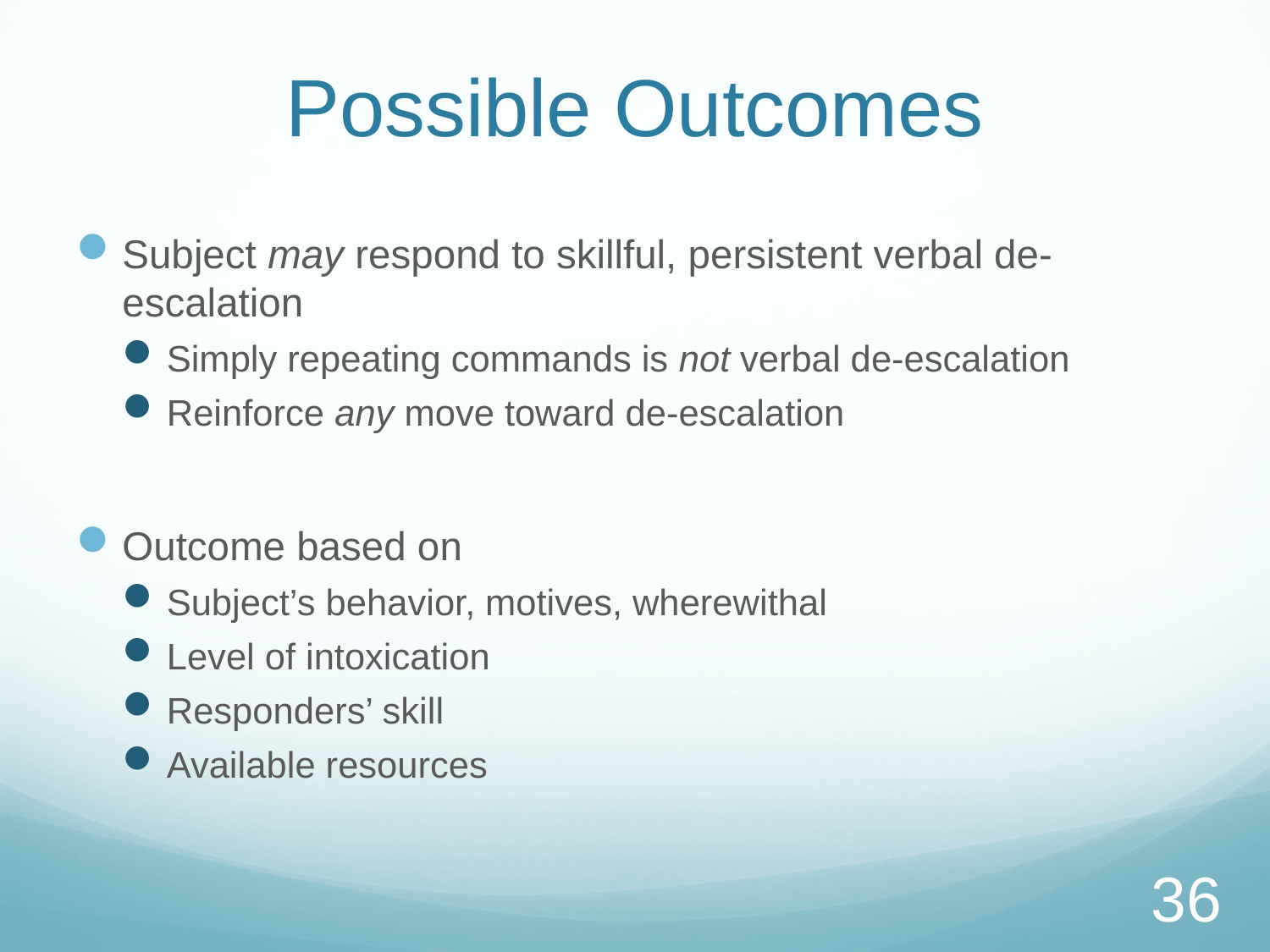

# Possible Outcomes
Subject may respond to skillful, persistent verbal de-escalation
Simply repeating commands is not verbal de-escalation
Reinforce any move toward de-escalation

Outcome based on
Subject’s behavior, motives, wherewithal
Level of intoxication
Responders’ skill
Available resources
36